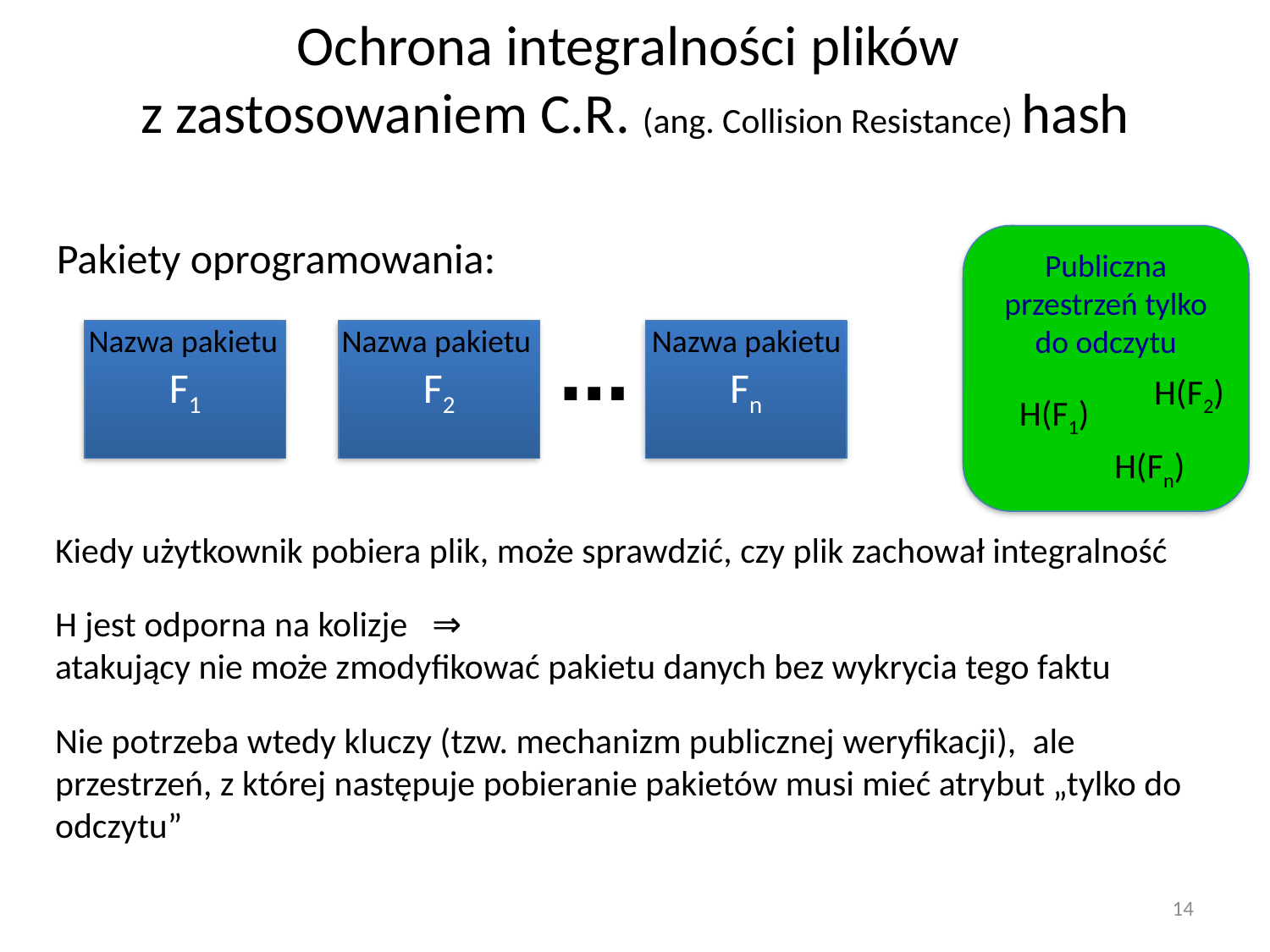

# Ochrona integralności plików z zastosowaniem C.R. (ang. Collision Resistance) hash
Pakiety oprogramowania:
Publiczna przestrzeń tylko do odczytu
H(F2)
H(F1)
H(Fn)
Nazwa pakietu
Nazwa pakietu
Nazwa pakietu
F1
F2
Fn
⋯
Kiedy użytkownik pobiera plik, może sprawdzić, czy plik zachował integralność
H jest odporna na kolizje   ⇒
atakujący nie może zmodyfikować pakietu danych bez wykrycia tego faktu
Nie potrzeba wtedy kluczy (tzw. mechanizm publicznej weryfikacji),  ale przestrzeń, z której następuje pobieranie pakietów musi mieć atrybut „tylko do odczytu”
14